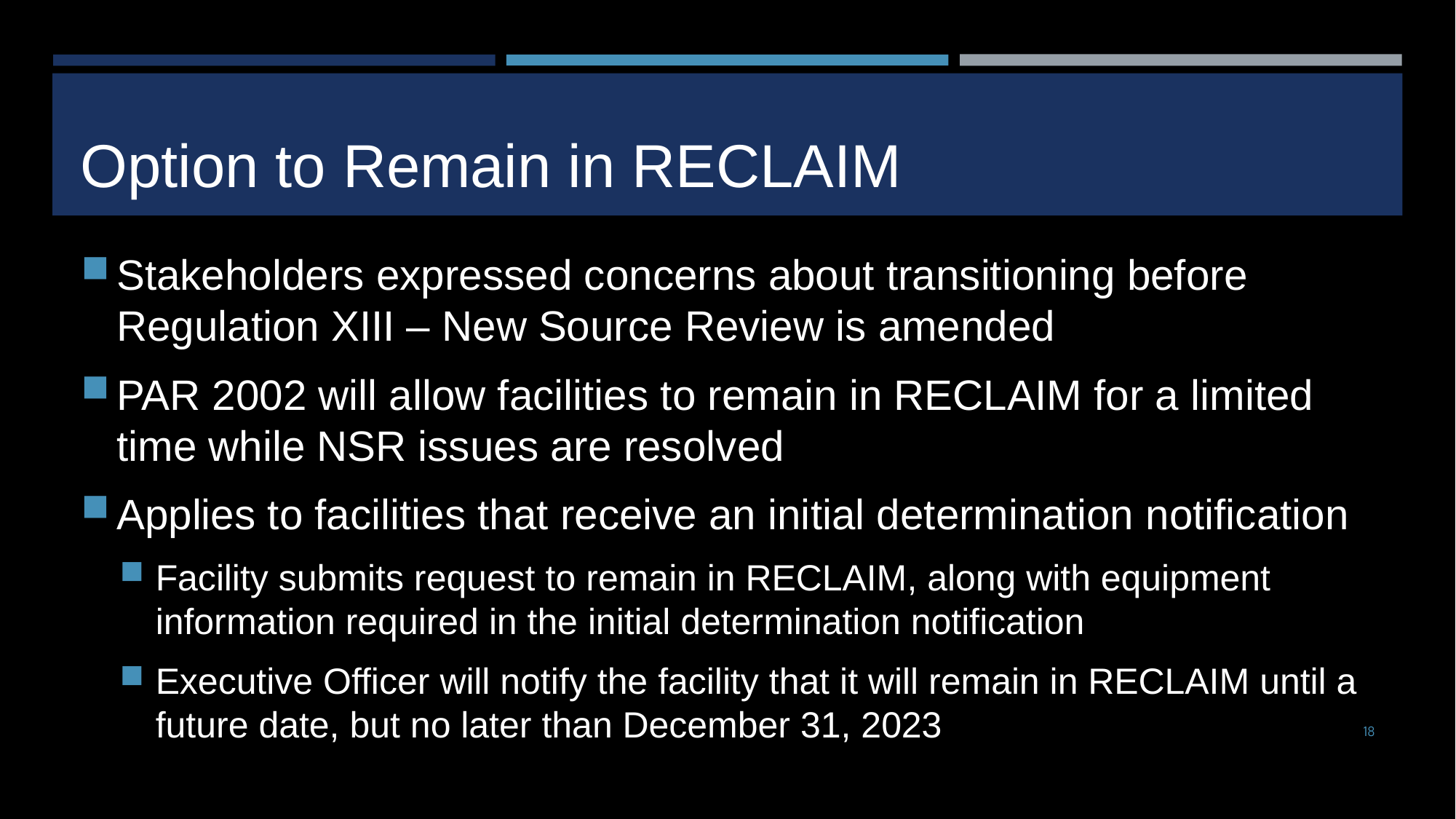

# Option to Remain in RECLAIM

Stakeholders expressed concerns about transitioning before Regulation XIII – New Source Review is amended
PAR 2002 will allow facilities to remain in RECLAIM for a limited time while NSR issues are resolved
Applies to facilities that receive an initial determination notification
Facility submits request to remain in RECLAIM, along with equipment information required in the initial determination notification
Executive Officer will notify the facility that it will remain in RECLAIM until a future date, but no later than December 31, 2023

18